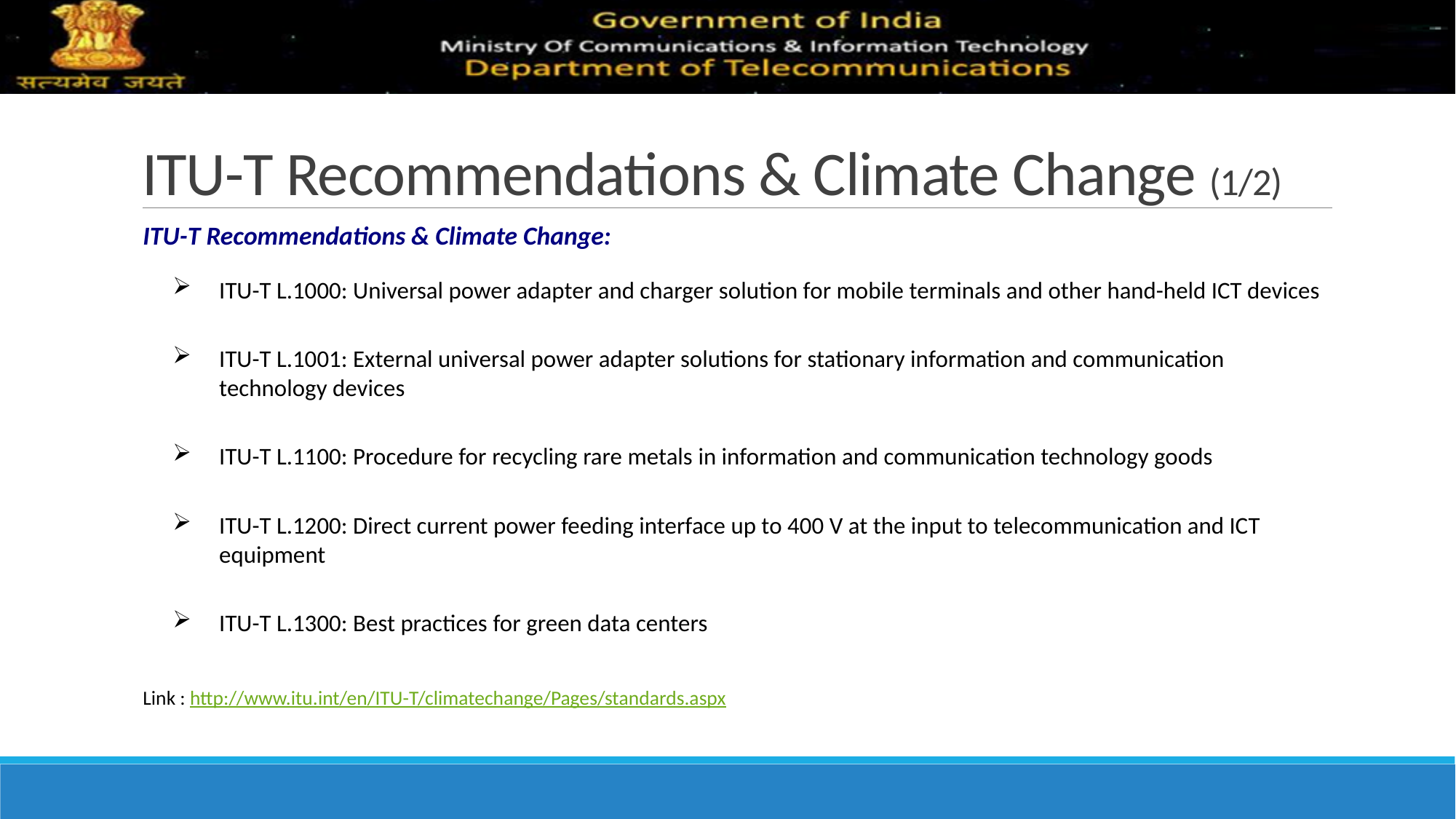

# ITU-T Recommendations & Climate Change (1/2)
ITU-T Recommendations & Climate Change:

ITU-T L.1000: Universal power adapter and charger solution for mobile terminals and other hand-held ICT devices

ITU-T L.1001: External universal power adapter solutions for stationary information and communication technology devices

ITU-T L.1100: Procedure for recycling rare metals in information and communication technology goods

ITU-T L.1200: Direct current power feeding interface up to 400 V at the input to telecommunication and ICT equipment

ITU-T L.1300: Best practices for green data centers

Link : http://www.itu.int/en/ITU-T/climatechange/Pages/standards.aspx